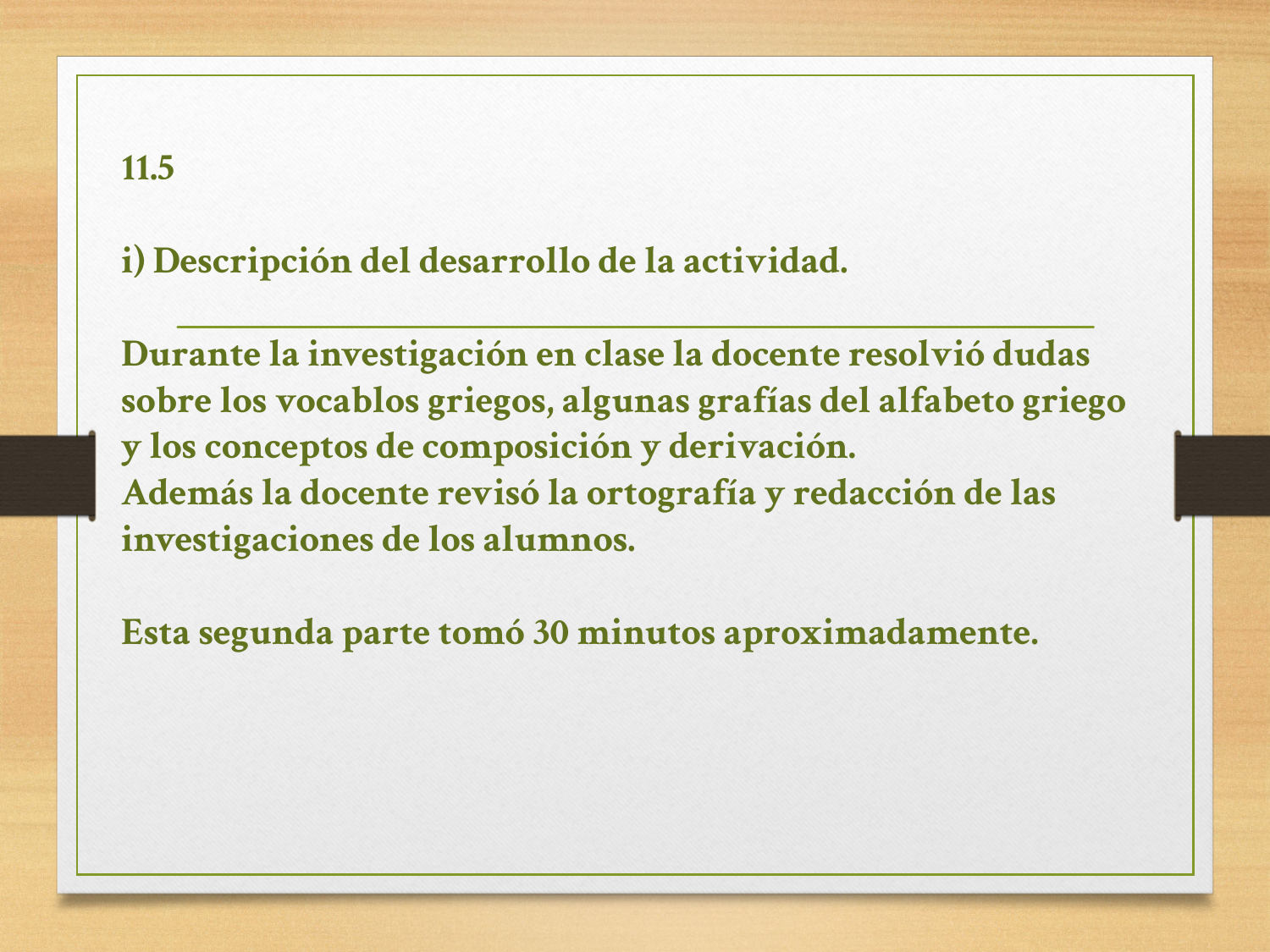

# 11.5 i) Descripción del desarrollo de la actividad. Durante la investigación en clase la docente resolvió dudas sobre los vocablos griegos, algunas grafías del alfabeto griego y los conceptos de composición y derivación. Además la docente revisó la ortografía y redacción de las investigaciones de los alumnos. Esta segunda parte tomó 30 minutos aproximadamente.